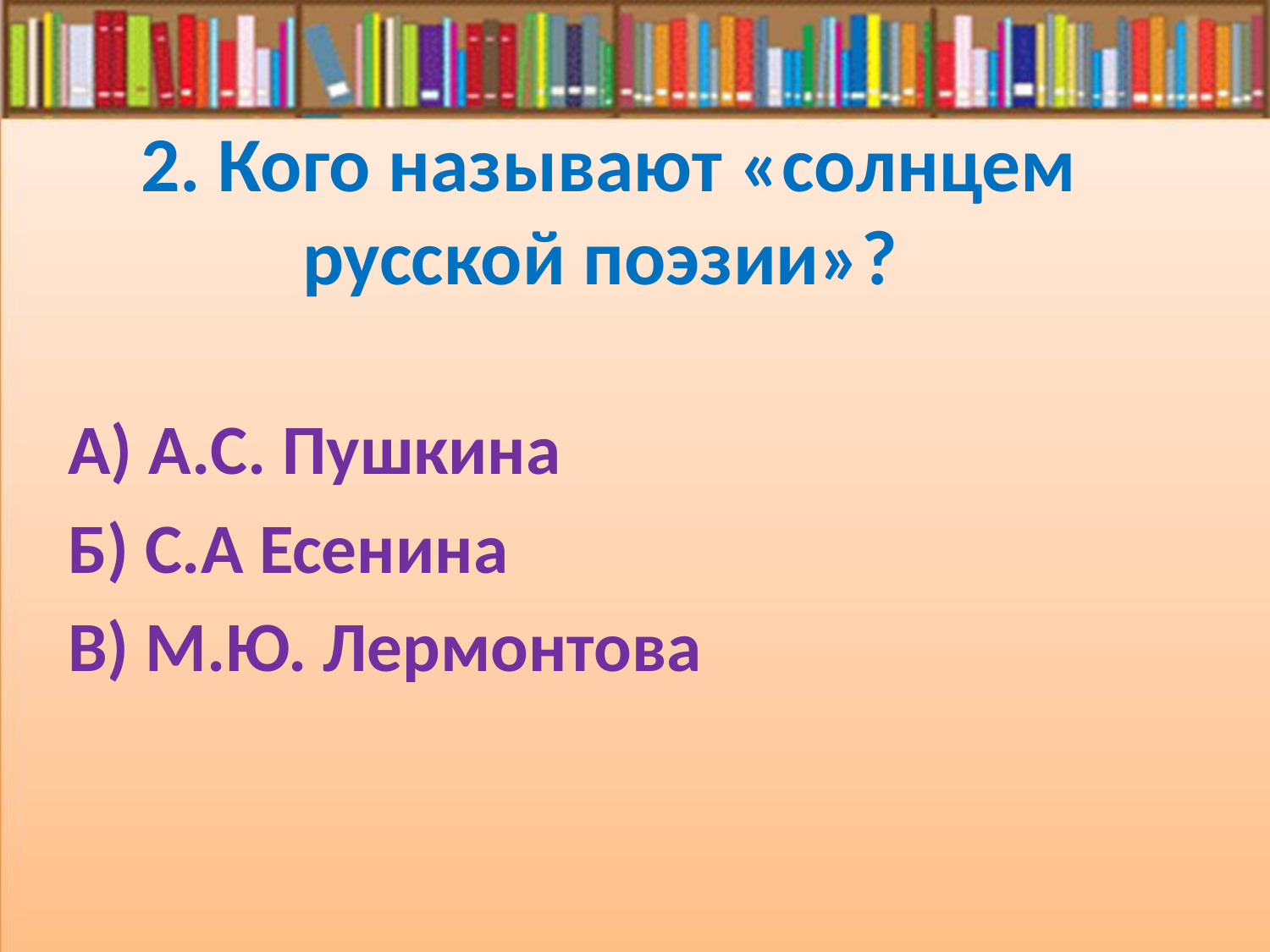

# 2. Кого называют «солнцем русской поэзии»?
А) А.С. Пушкина
Б) С.А Есенина
В) М.Ю. Лермонтова